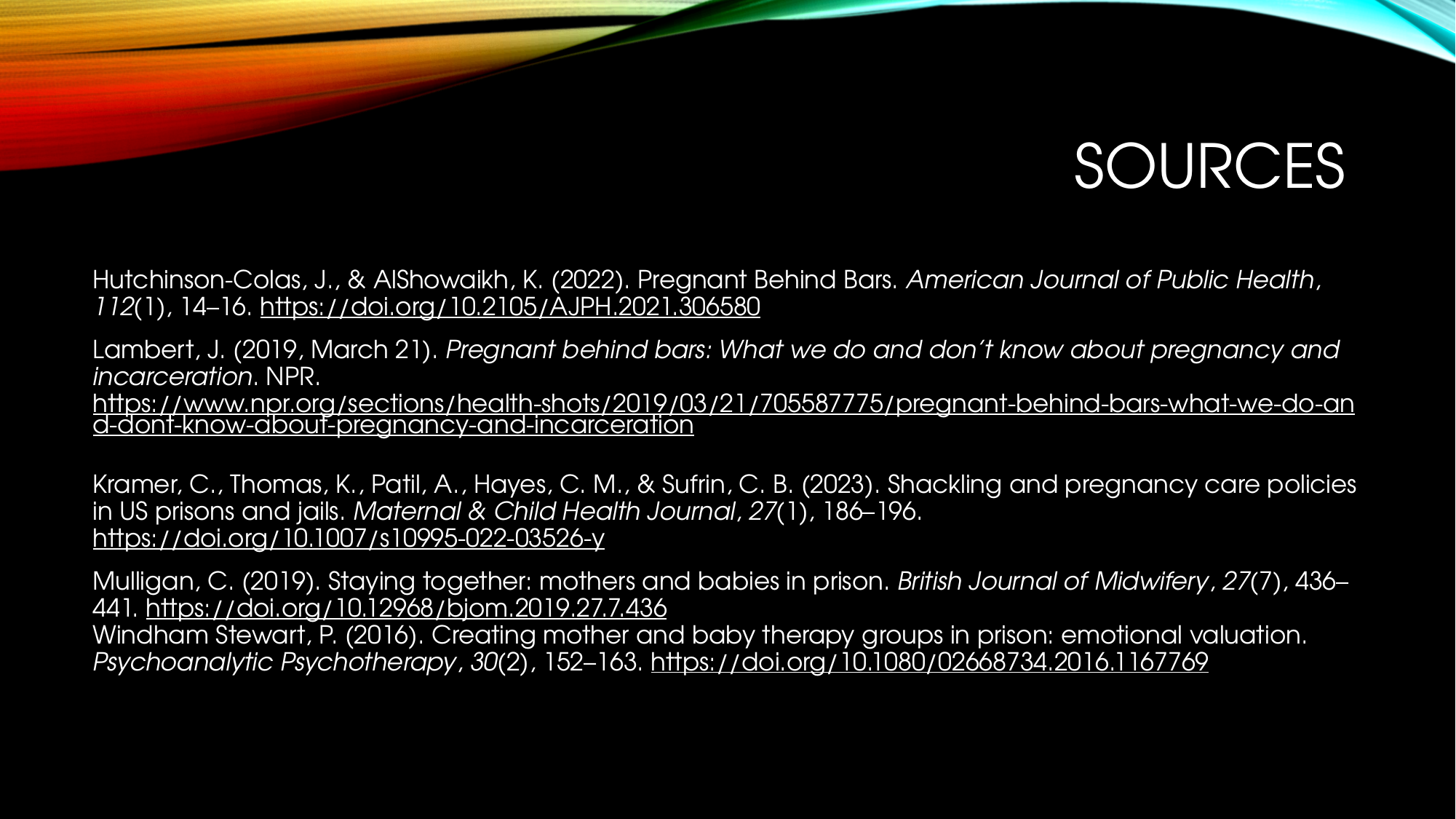

# Sources
Hutchinson-Colas, J., & AlShowaikh, K. (2022). Pregnant Behind Bars. American Journal of Public Health, 112(1), 14–16. https://doi.org/10.2105/AJPH.2021.306580
Lambert, J. (2019, March 21). Pregnant behind bars: What we do and don’t know about pregnancy and incarceration. NPR. https://www.npr.org/sections/health-shots/2019/03/21/705587775/pregnant-behind-bars-what-we-do-and-dont-know-about-pregnancy-and-incarceration
Kramer, C., Thomas, K., Patil, A., Hayes, C. M., & Sufrin, C. B. (2023). Shackling and pregnancy care policies in US prisons and jails. Maternal & Child Health Journal, 27(1), 186–196. https://doi.org/10.1007/s10995-022-03526-y
Mulligan, C. (2019). Staying together: mothers and babies in prison. British Journal of Midwifery, 27(7), 436–441. https://doi.org/10.12968/bjom.2019.27.7.436
Windham Stewart, P. (2016). Creating mother and baby therapy groups in prison: emotional valuation. Psychoanalytic Psychotherapy, 30(2), 152–163. https://doi.org/10.1080/02668734.2016.1167769